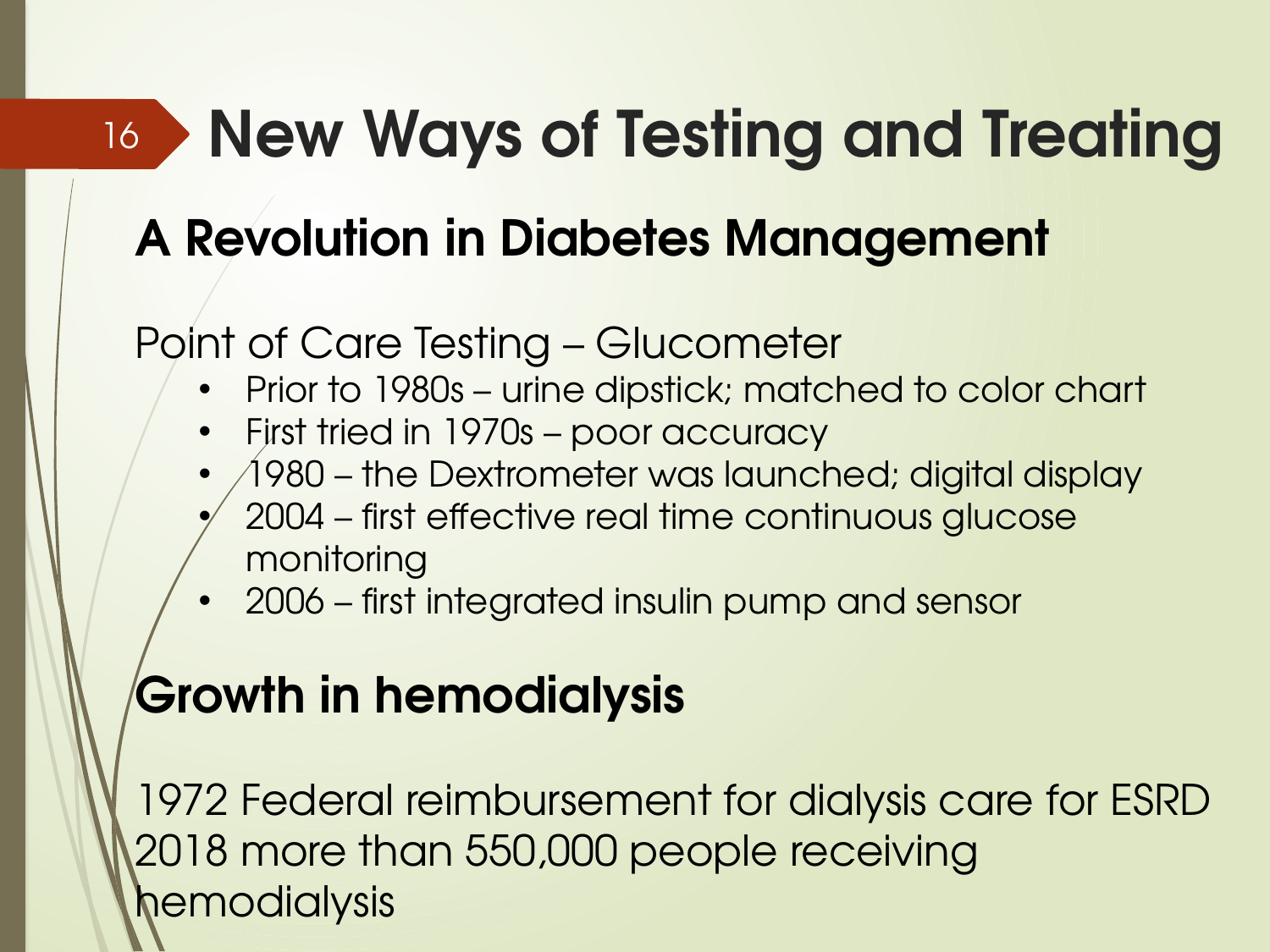

# New Ways of Testing and Treating
16
A Revolution in Diabetes Management

Point of Care Testing – Glucometer
Prior to 1980s – urine dipstick; matched to color chart
First tried in 1970s – poor accuracy
1980 – the Dextrometer was launched; digital display
2004 – first effective real time continuous glucose monitoring
2006 – first integrated insulin pump and sensor

Growth in hemodialysis

1972 Federal reimbursement for dialysis care for ESRD
2018 more than 550,000 people receiving hemodialysis